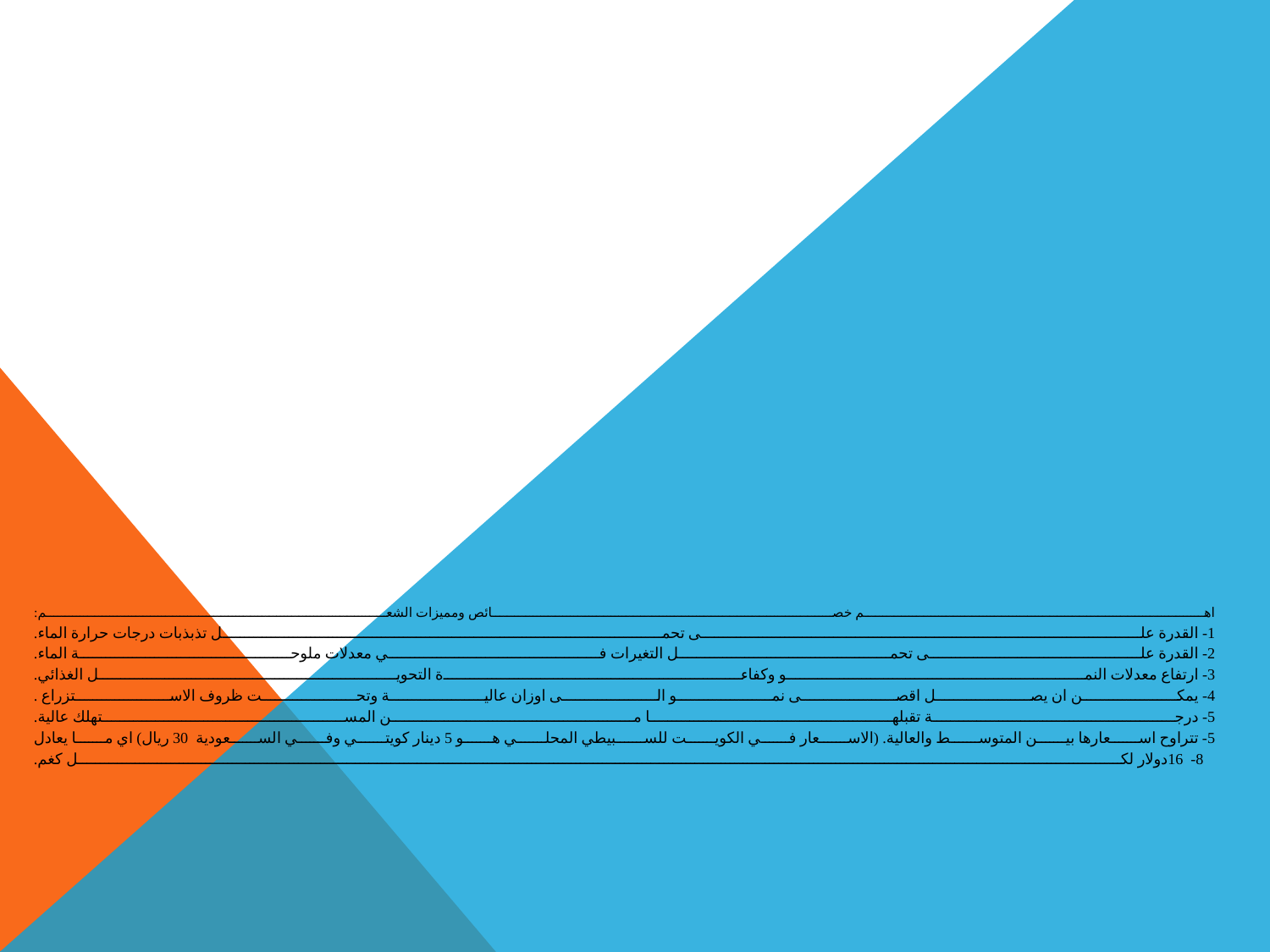

# اهم خصائص ومميزات الشعم: 1- القدرة على تحمل تذبذبات درجات حرارة الماء. 2- القدرة على تحمل التغيرات في معدلات ملوحة الماء. 3- ارتفاع معدلات النمو وكفاءة التحويل الغذائي. 4- يمكن ان يصل اقصى نمو الى اوزان عالية وتحت ظروف الاستزراع . 5- درجة تقبلها من المستهلك عالية. 5- تتراوح اسعارها بين المتوسط والعالية. (الاسعار في الكويت للسبيطي المحلي هو 5 دينار كويتي وفي السعودية  30 ريال) اي ما يعادل 8-  16دولار لكل كغم.